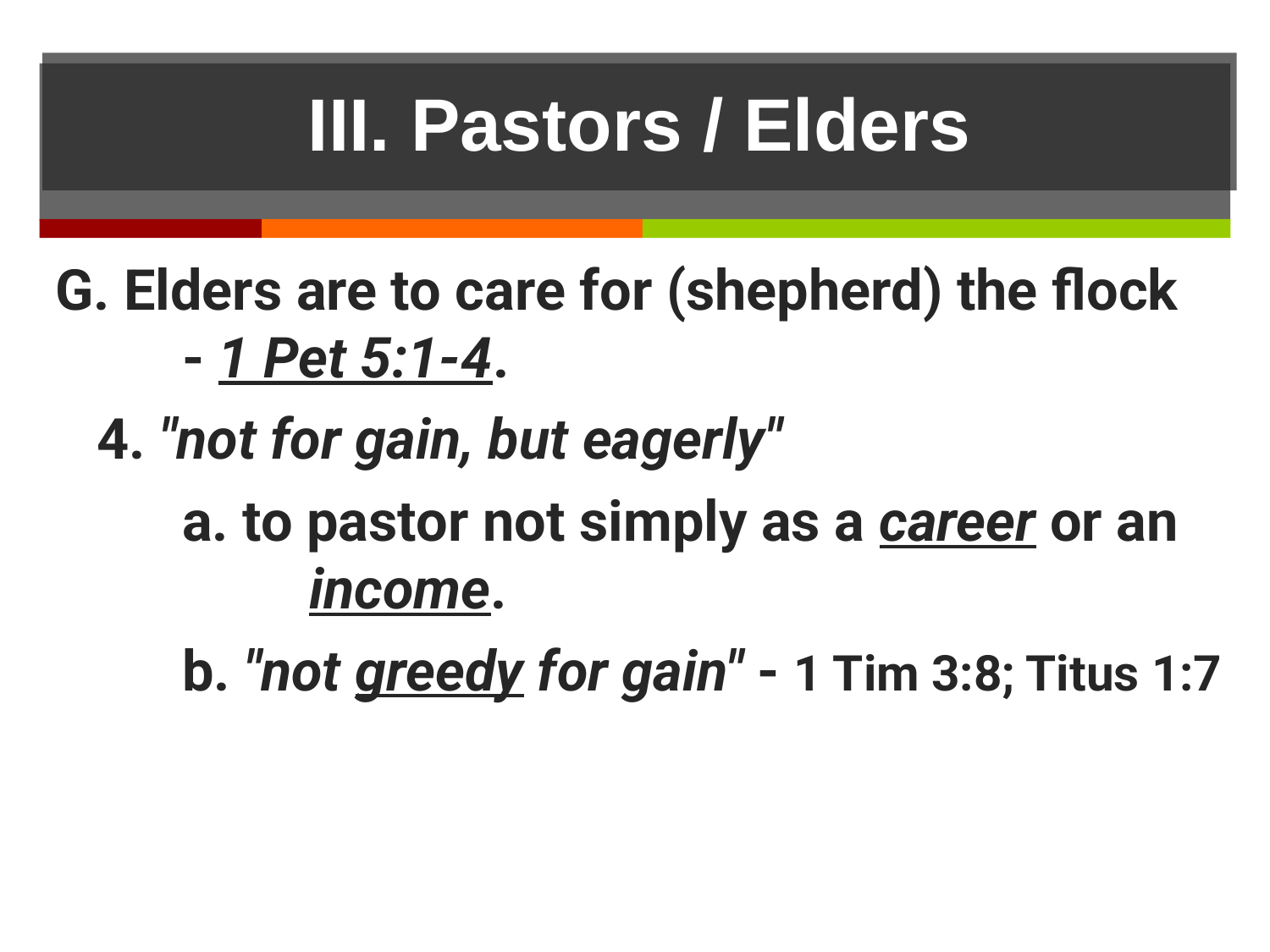

# III. Pastors / Elders
G. Elders are to care for (shepherd) the flock 		- 1 Pet 5:1-4.
   4. "not for gain, but eagerly"
	a. to pastor not simply as a career or an 			income.
	b. "not greedy for gain" - 1 Tim 3:8; Titus 1:7